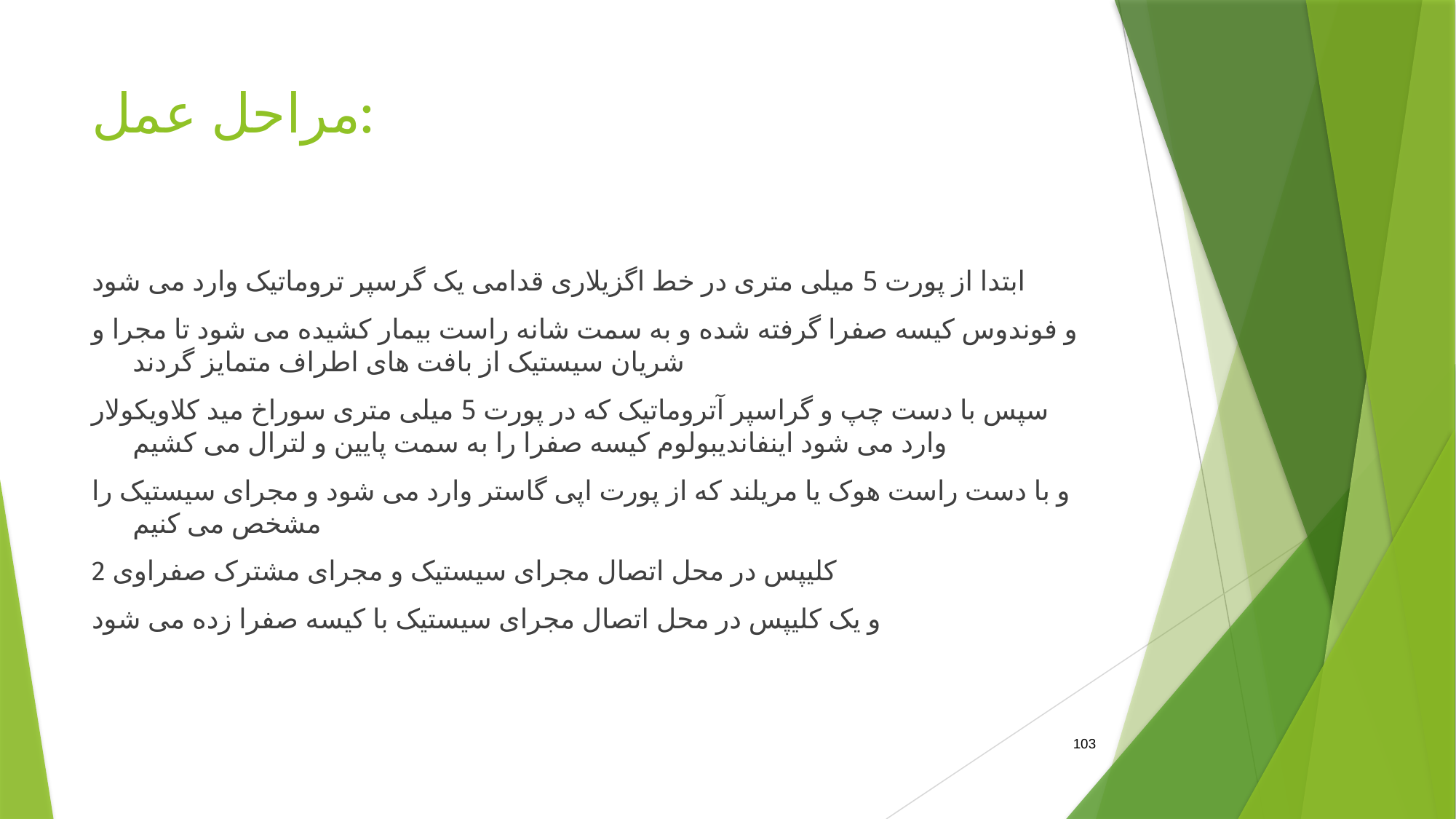

# مراحل عمل:
ابتدا از پورت 5 میلی متری در خط اگزیلاری قدامی یک گرسپر تروماتیک وارد می شود
و فوندوس کیسه صفرا گرفته شده و به سمت شانه راست بیمار کشیده می شود تا مجرا و شریان سیستیک از بافت های اطراف متمایز گردند
سپس با دست چپ و گراسپر آتروماتیک که در پورت 5 میلی متری سوراخ مید کلاویکولار وارد می شود اینفاندیبولوم کیسه صفرا را به سمت پایین و لترال می کشیم
و با دست راست هوک یا مریلند که از پورت اپی گاستر وارد می شود و مجرای سیستیک را مشخص می کنیم
2 کلیپس در محل اتصال مجرای سیستیک و مجرای مشترک صفراوی
و یک کلیپس در محل اتصال مجرای سیستیک با کیسه صفرا زده می شود
103